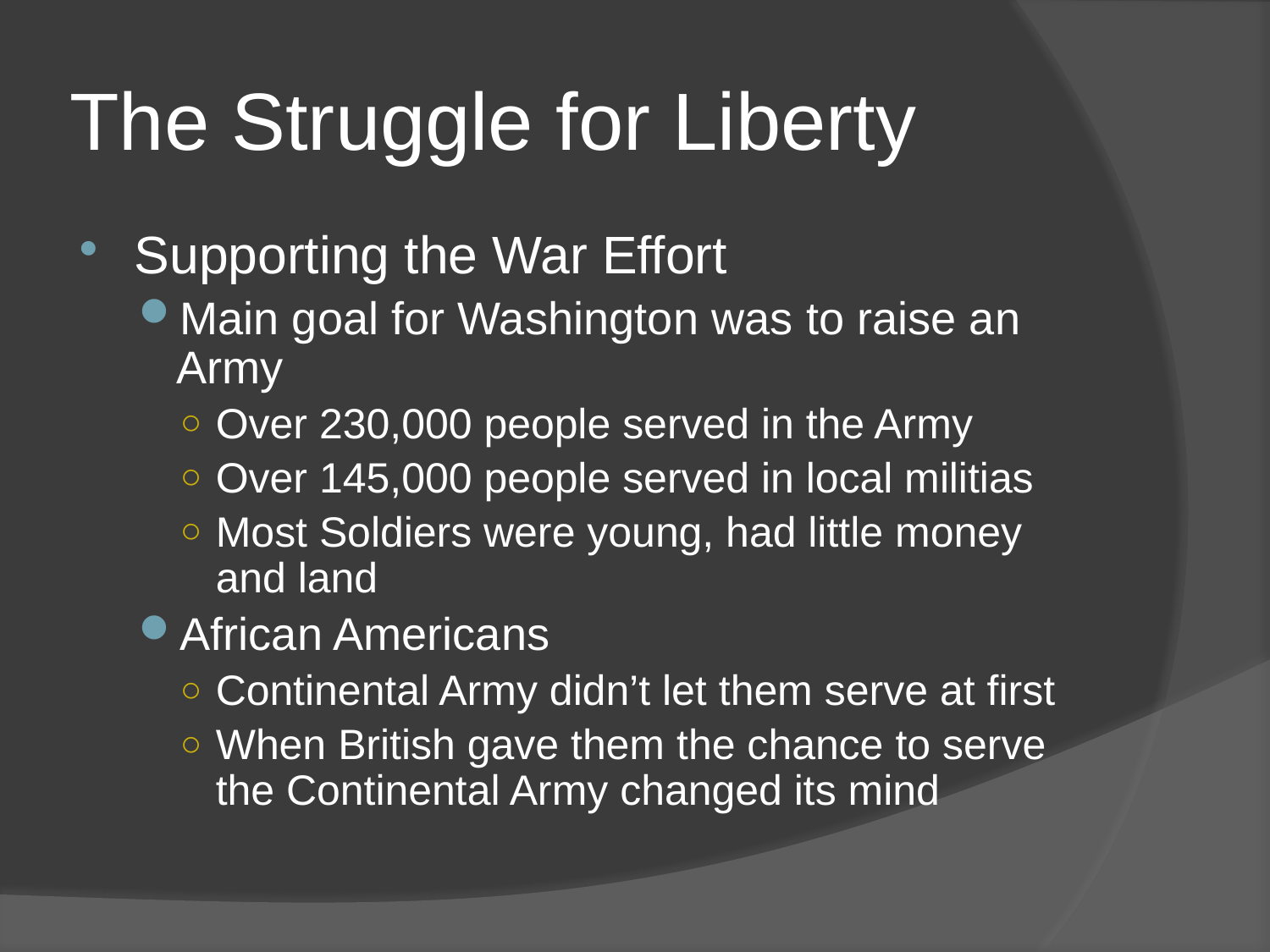

# The Struggle for Liberty
Supporting the War Effort
Main goal for Washington was to raise an Army
Over 230,000 people served in the Army
Over 145,000 people served in local militias
Most Soldiers were young, had little money and land
African Americans
Continental Army didn’t let them serve at first
When British gave them the chance to serve the Continental Army changed its mind